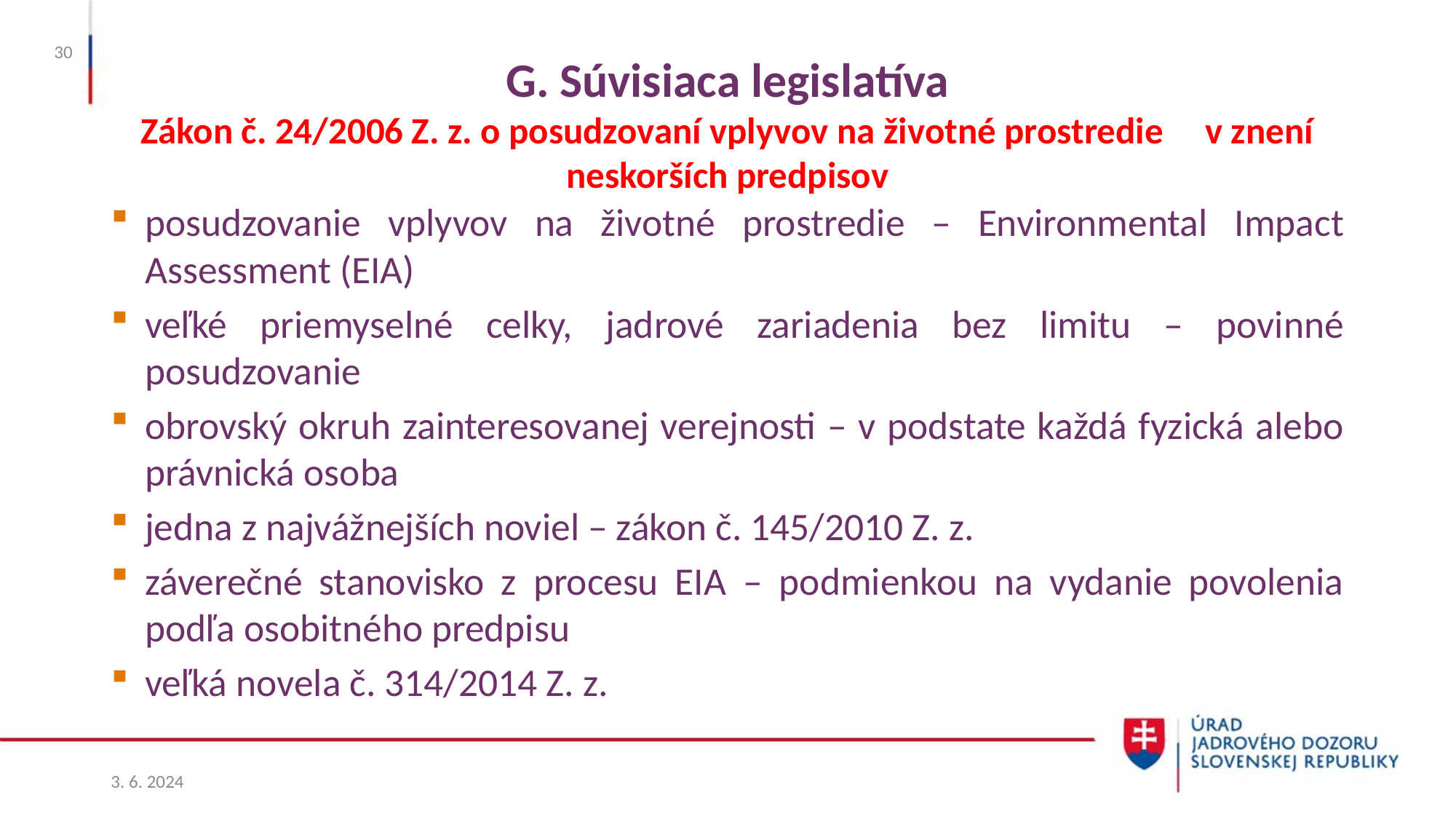

30
# G. Súvisiaca legislatíva Zákon č. 24/2006 Z. z. o posudzovaní vplyvov na životné prostredie     v znení neskorších predpisov
posudzovanie vplyvov na životné prostredie – Environmental Impact Assessment (EIA)
veľké priemyselné celky, jadrové zariadenia bez limitu – povinné posudzovanie
obrovský okruh zainteresovanej verejnosti – v podstate každá fyzická alebo právnická osoba
jedna z najvážnejších noviel – zákon č. 145/2010 Z. z.
záverečné stanovisko z procesu EIA – podmienkou na vydanie povolenia podľa osobitného predpisu
veľká novela č. 314/2014 Z. z.
3. 6. 2024